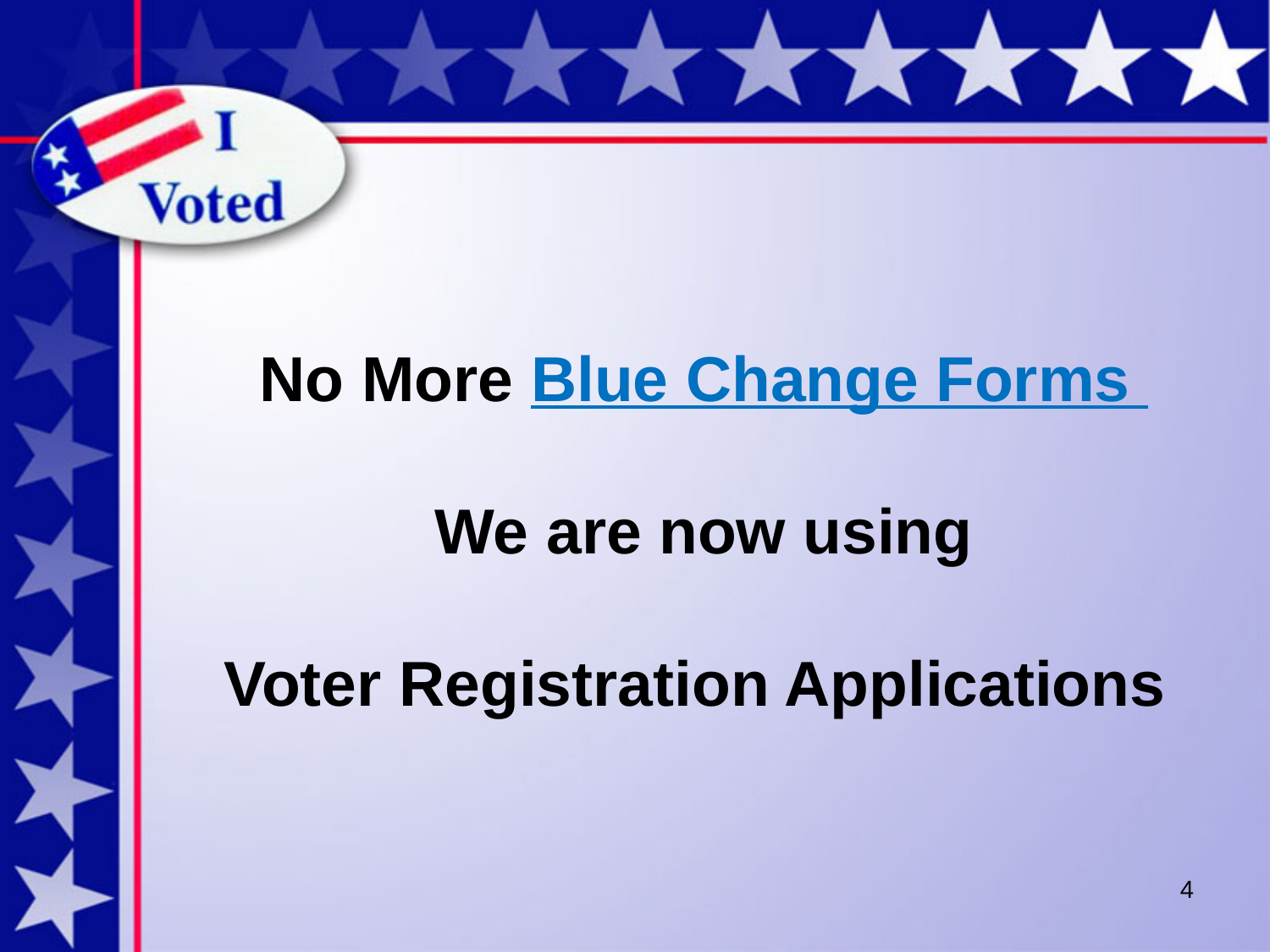

# No More Blue Change Forms We are now using Voter Registration Applications
4